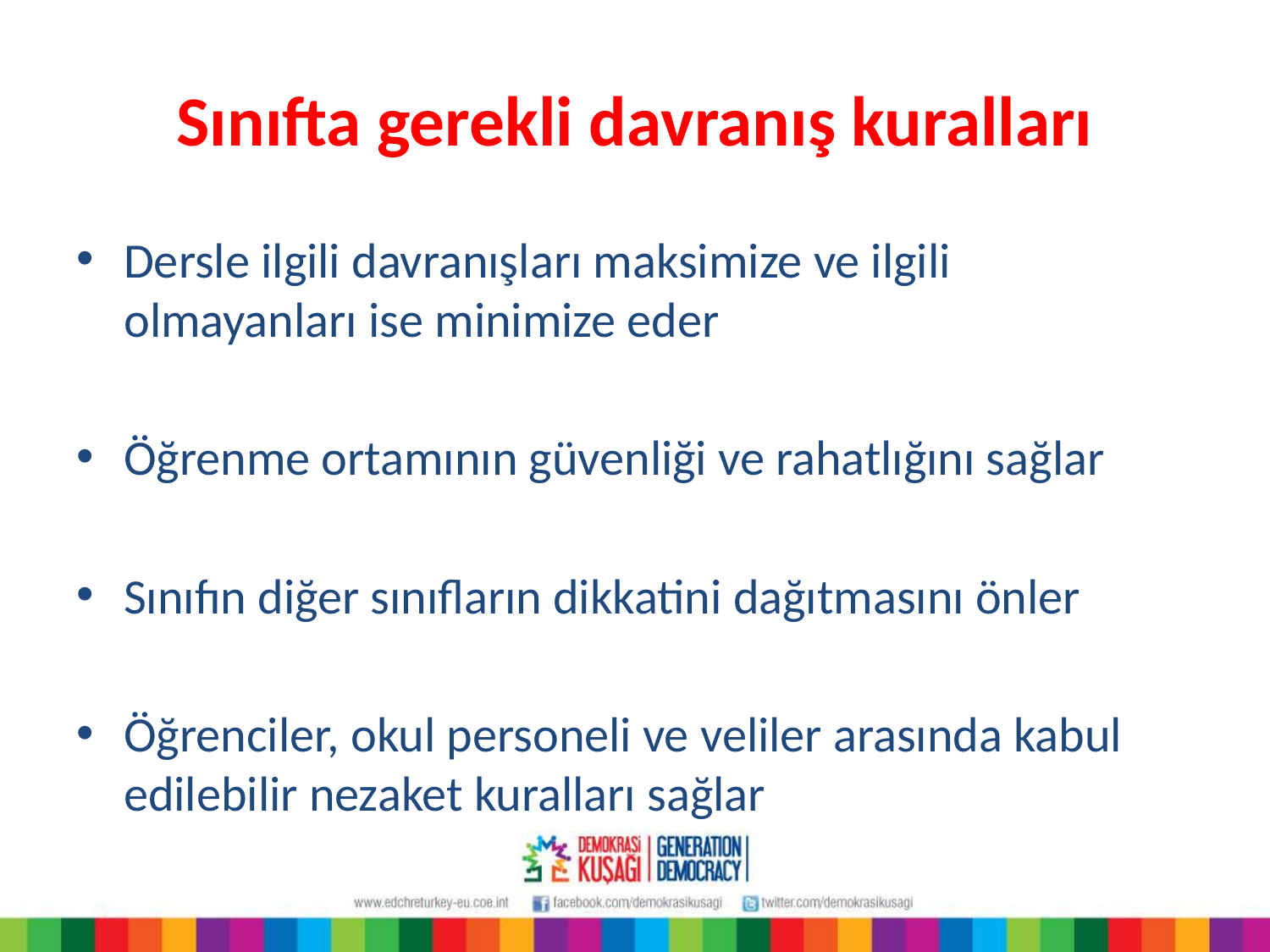

# Sınıfta gerekli davranış kuralları
Dersle ilgili davranışları maksimize ve ilgili olmayanları ise minimize eder

Öğrenme ortamının güvenliği ve rahatlığını sağlar

Sınıfın diğer sınıfların dikkatini dağıtmasını önler

Öğrenciler, okul personeli ve veliler arasında kabul edilebilir nezaket kuralları sağlar